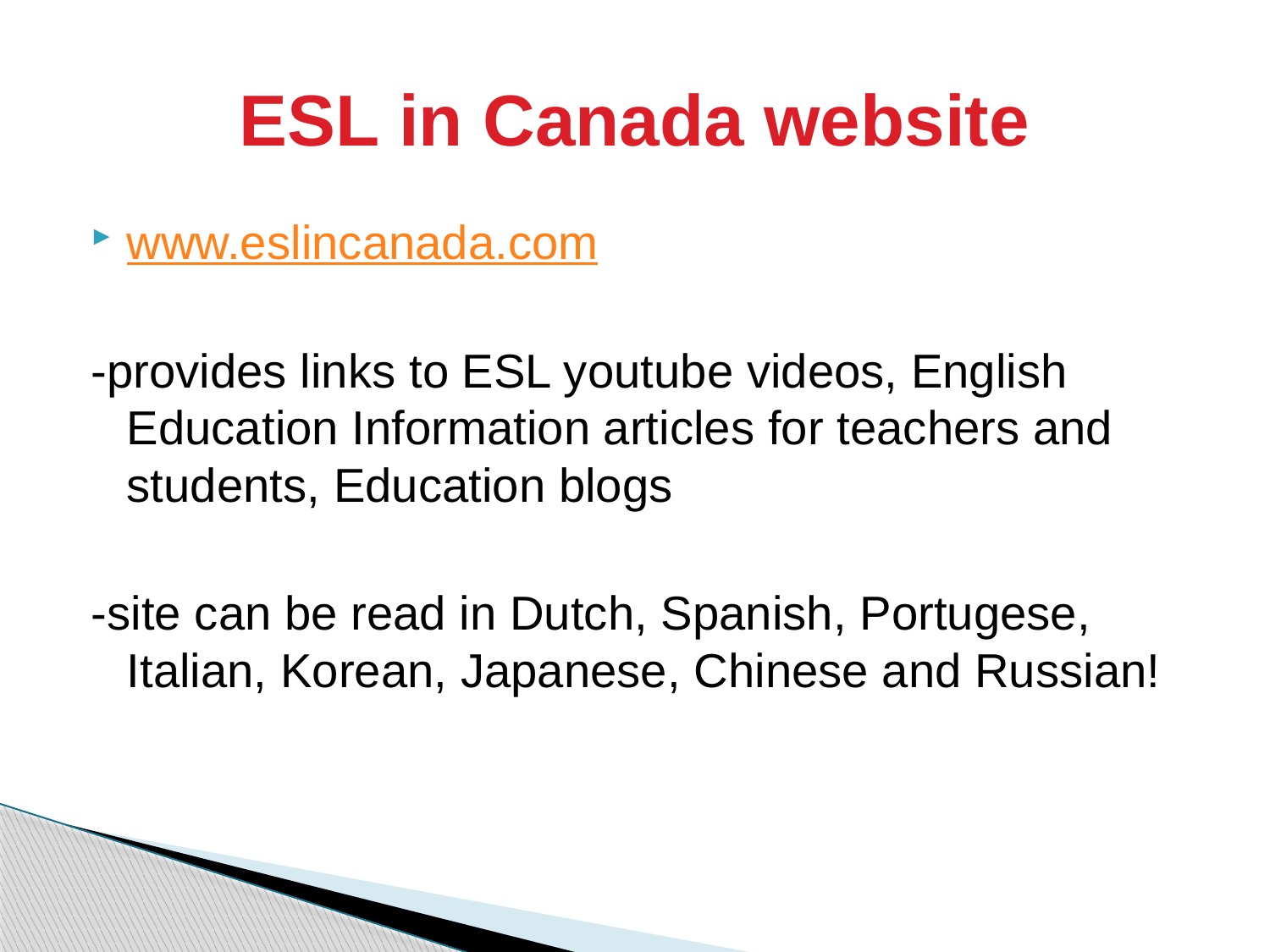

# ESL in Canada website
www.eslincanada.com

-provides links to ESL youtube videos, English Education Information articles for teachers and students, Education blogs

-site can be read in Dutch, Spanish, Portugese, Italian, Korean, Japanese, Chinese and Russian!